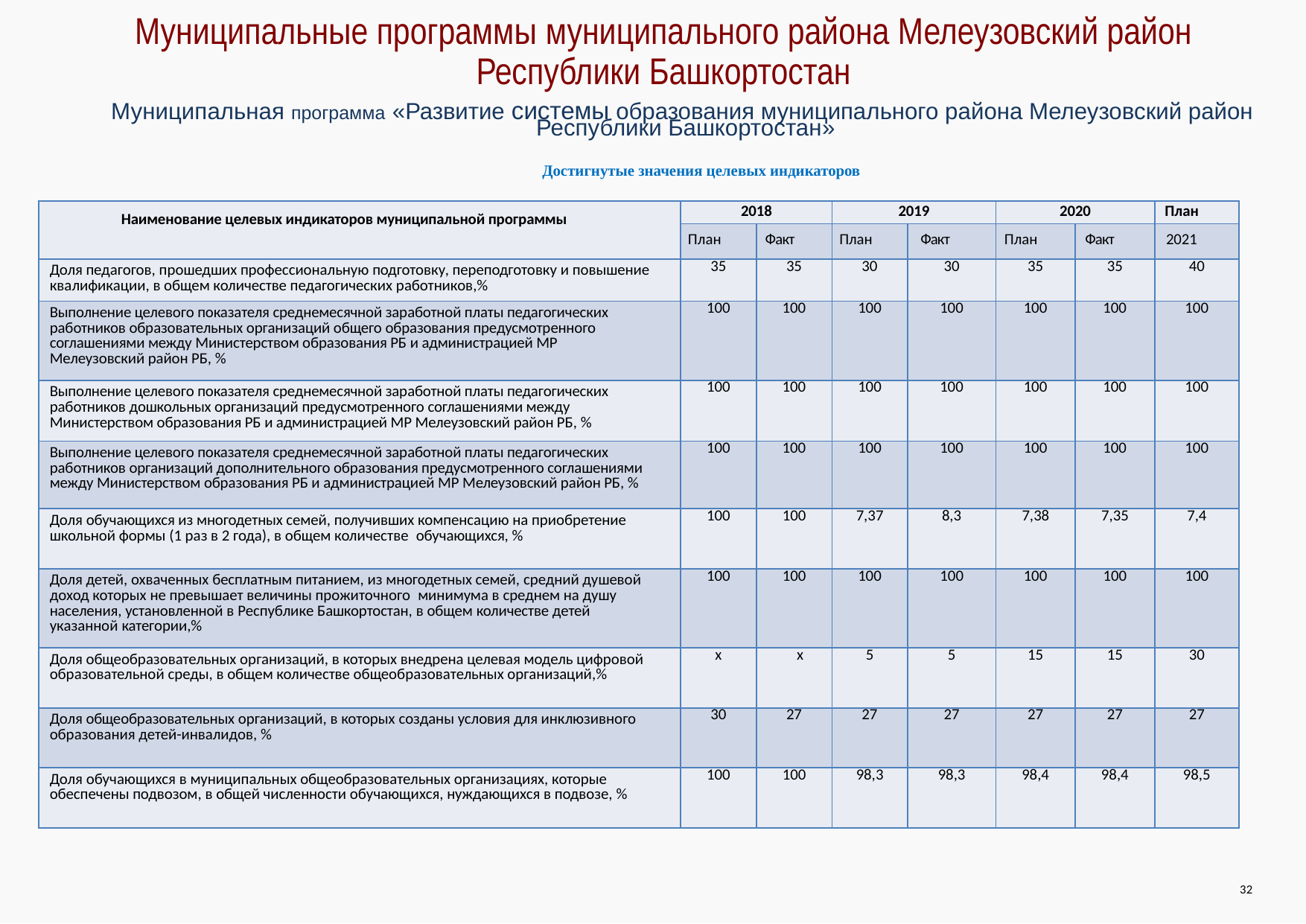

Муниципальные программы муниципального района Мелеузовский район Республики Башкортостан
Муниципальная программа «Развитие системы образования муниципального района Мелеузовский район
 Республики Башкортостан»
Достигнутые значения целевых индикаторов
| Наименование целевых индикаторов муниципальной программы | 2018 |  | 2019 |  | 2020 |  | План |
| --- | --- | --- | --- | --- | --- | --- | --- |
|  | План | Факт | План | Факт | План | Факт | 2021 |
| Доля педагогов, прошедших профессиональную подготовку, переподготовку и повышение квалификации, в общем количестве педагогических работников,% | 35 | 35 | 30 | 30 | 35 | 35 | 40 |
| Выполнение целевого показателя среднемесячной заработной платы педагогических работников образовательных организаций общего образования предусмотренного соглашениями между Министерством образования РБ и администрацией МР Мелеузовский район РБ, % | 100 | 100 | 100 | 100 | 100 | 100 | 100 |
| Выполнение целевого показателя среднемесячной заработной платы педагогических работников дошкольных организаций предусмотренного соглашениями между Министерством образования РБ и администрацией МР Мелеузовский район РБ, % | 100 | 100 | 100 | 100 | 100 | 100 | 100 |
| Выполнение целевого показателя среднемесячной заработной платы педагогических работников организаций дополнительного образования предусмотренного соглашениями между Министерством образования РБ и администрацией МР Мелеузовский район РБ, % | 100 | 100 | 100 | 100 | 100 | 100 | 100 |
| Доля обучающихся из многодетных семей, получивших компенсацию на приобретение школьной формы (1 раз в 2 года), в общем количестве обучающихся, % | 100 | 100 | 7,37 | 8,3 | 7,38 | 7,35 | 7,4 |
| Доля детей, охваченных бесплатным питанием, из многодетных семей, средний душевой доход которых не превышает величины прожиточного минимума в среднем на душу населения, установленной в Республике Башкортостан, в общем количестве детей указанной категории,% | 100 | 100 | 100 | 100 | 100 | 100 | 100 |
| Доля общеобразовательных организаций, в которых внедрена целевая модель цифровой образовательной среды, в общем количестве общеобразовательных организаций,% | х | х | 5 | 5 | 15 | 15 | 30 |
| Доля общеобразовательных организаций, в которых созданы условия для инклюзивного образования детей-инвалидов, % | 30 | 27 | 27 | 27 | 27 | 27 | 27 |
| Доля обучающихся в муниципальных общеобразовательных организациях, которые обеспечены подвозом, в общей численности обучающихся, нуждающихся в подвозе, % | 100 | 100 | 98,3 | 98,3 | 98,4 | 98,4 | 98,5 |
32